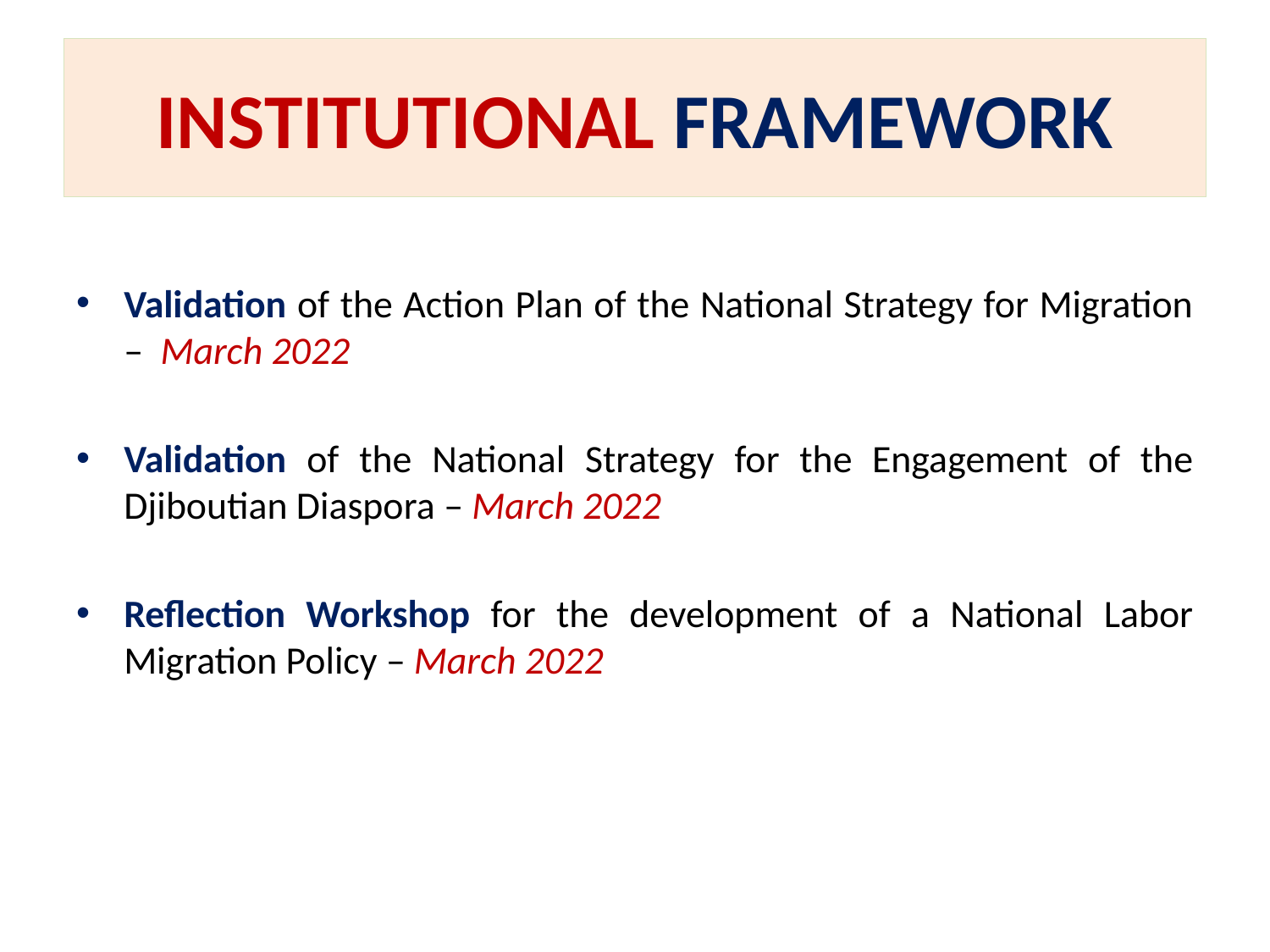

# INSTITUTIONAL FRAMEWORK

Validation of the Action Plan of the National Strategy for Migration –  March 2022

Validation of the National Strategy for the Engagement of the Djiboutian Diaspora – March 2022

Reflection Workshop for the development of a National Labor Migration Policy – March 2022